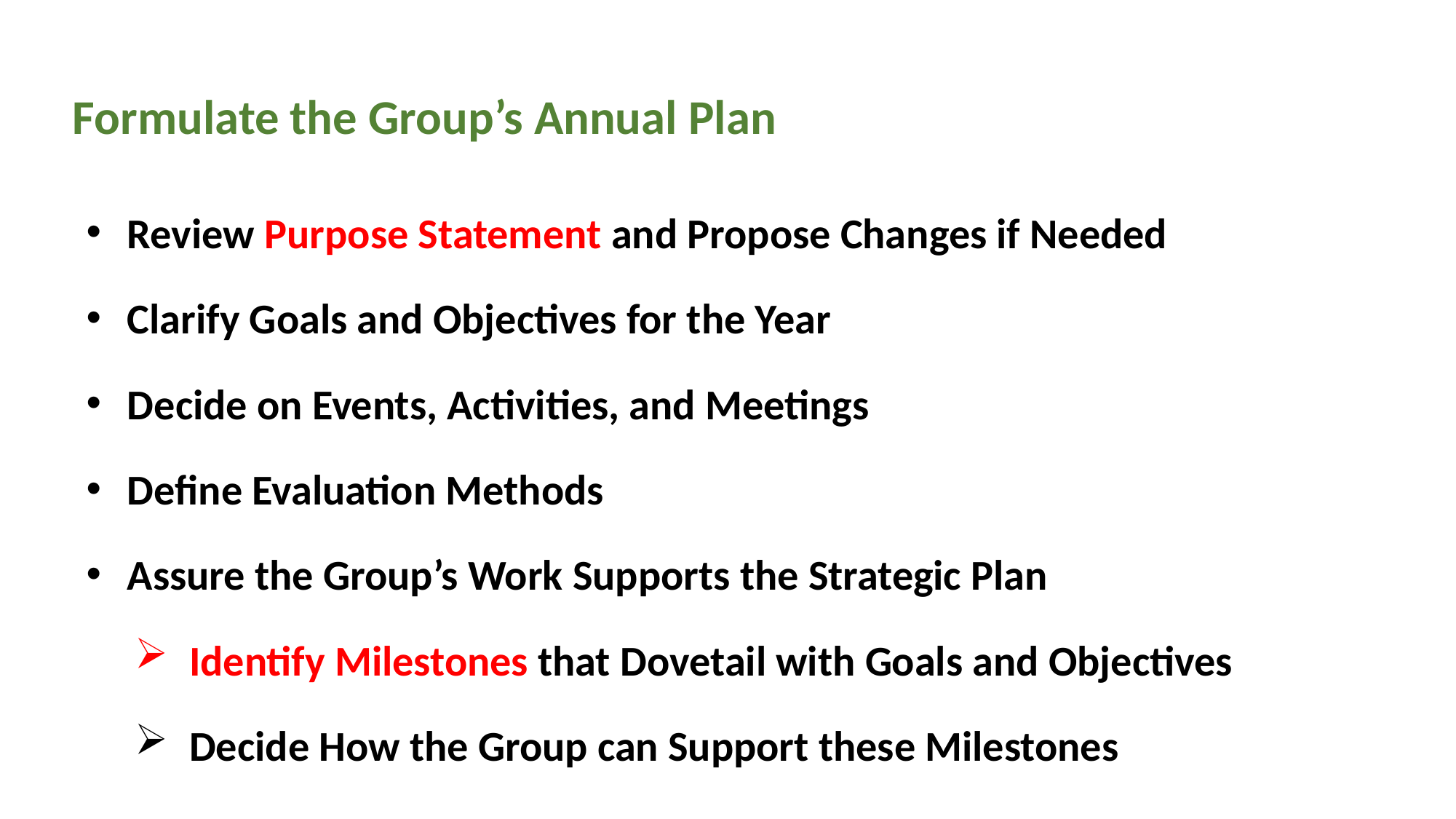

Formulate the Group’s Annual Plan
Review Purpose Statement and Propose Changes if Needed
Clarify Goals and Objectives for the Year
Decide on Events, Activities, and Meetings
Define Evaluation Methods
Assure the Group’s Work Supports the Strategic Plan
Identify Milestones that Dovetail with Goals and Objectives
Decide How the Group can Support these Milestones